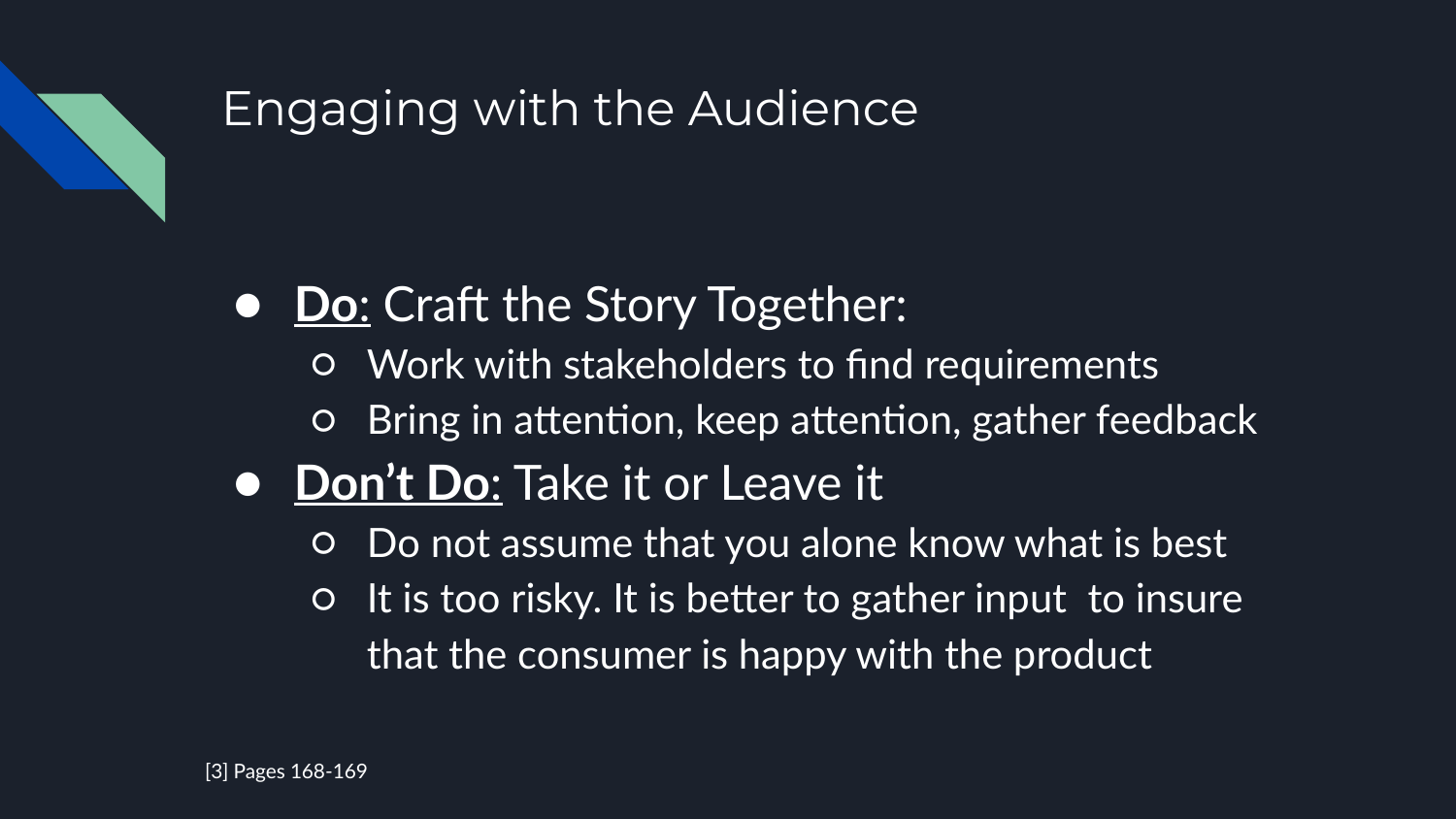

# Engaging with the Audience

Do: Craft the Story Together:
Work with stakeholders to find requirements
Bring in attention, keep attention, gather feedback
Don’t Do: Take it or Leave it
Do not assume that you alone know what is best
It is too risky. It is better to gather input  to insure that the consumer is happy with the product

Pages 167-168
[3] Pages 168-169